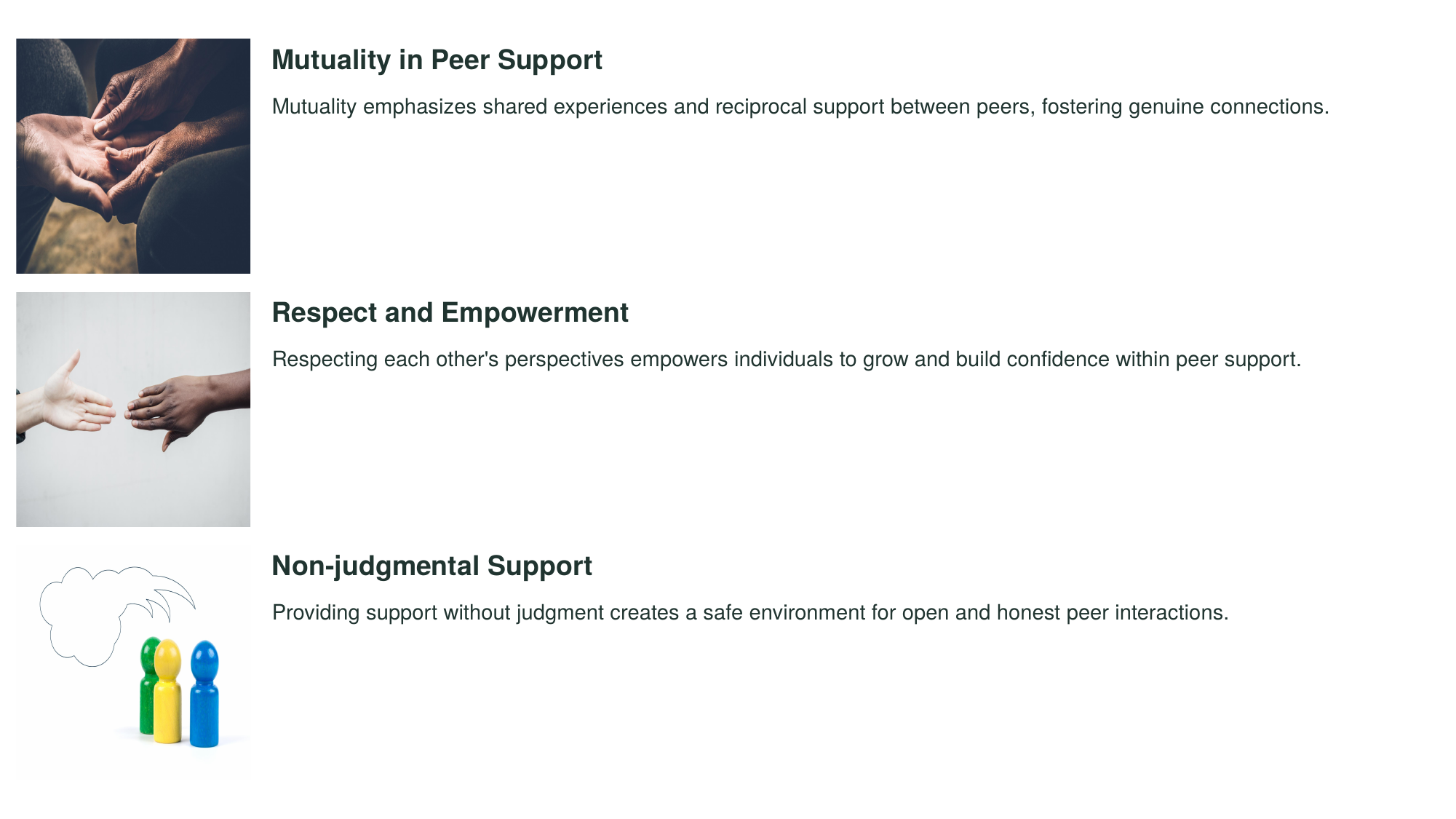

# Core Principles Guiding Peer Support
Mutuality in Peer Support
Mutuality emphasizes shared experiences and reciprocal support between peers, fostering genuine connections.
Respect and Empowerment
Respecting each other's perspectives empowers individuals to grow and build confidence within peer support.
Non-judgmental Support
Providing support without judgment creates a safe environment for open and honest peer interactions.